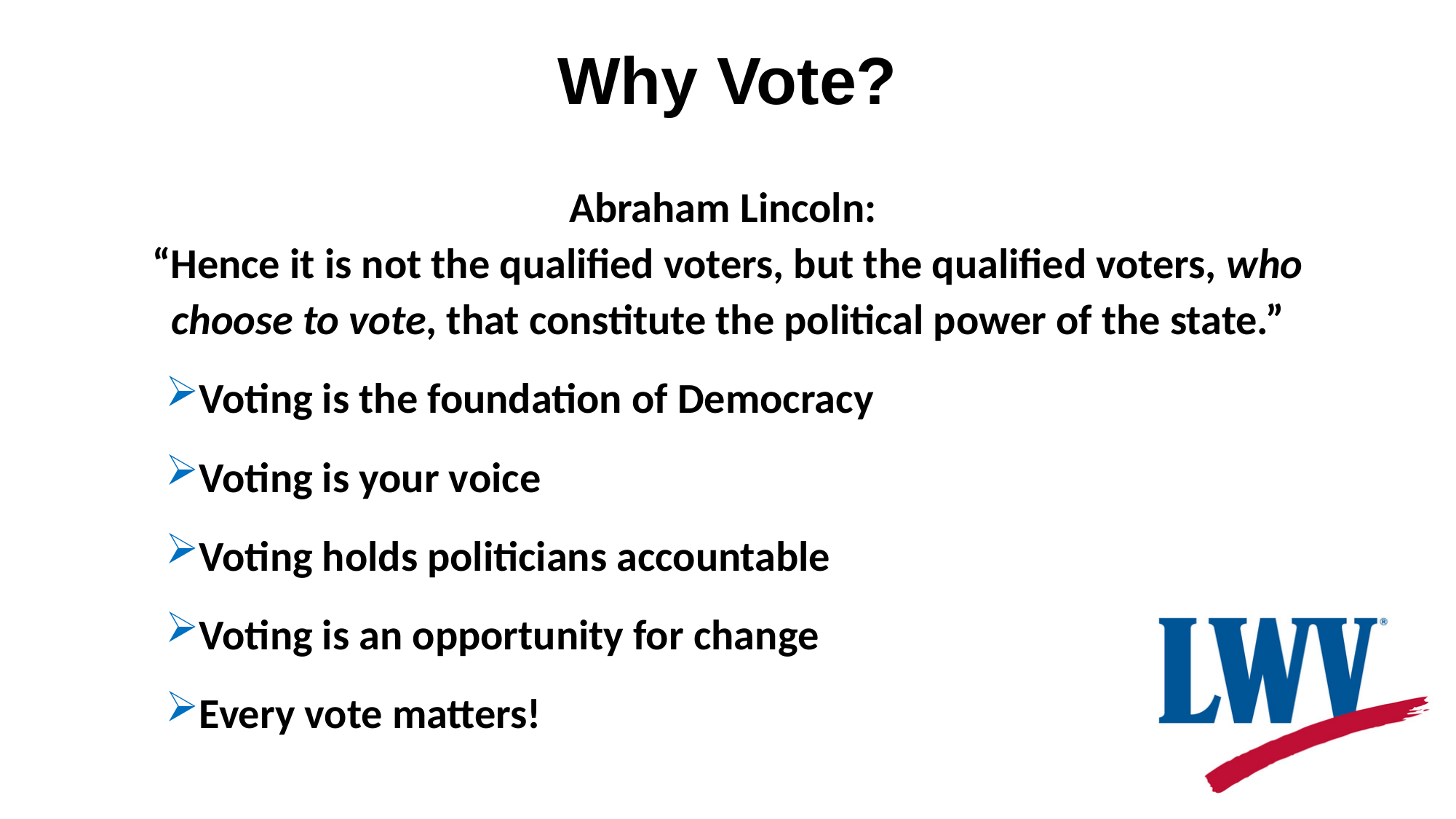

# Why Vote?
Abraham Lincoln:
“Hence it is not the qualified voters, but the qualified voters, who choose to vote, that constitute the political power of the state.”
Voting is the foundation of Democracy
Voting is your voice
Voting holds politicians accountable
Voting is an opportunity for change
Every vote matters!